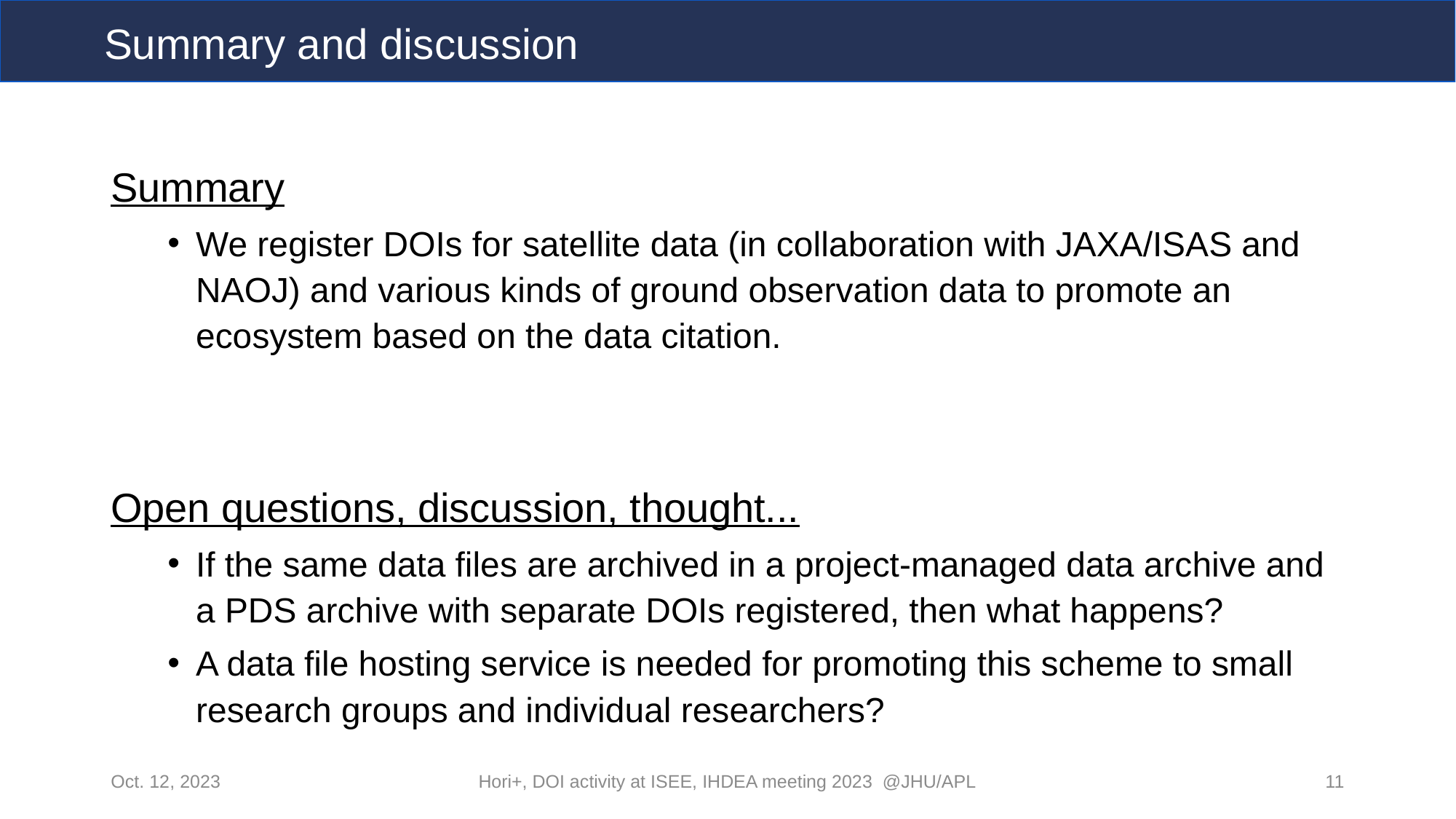

# Summary and discussion
Summary
We register DOIs for satellite data (in collaboration with JAXA/ISAS and NAOJ) and various kinds of ground observation data to promote an ecosystem based on the data citation.

Open questions, discussion, thought...
If the same data files are archived in a project-managed data archive and a PDS archive with separate DOIs registered, then what happens?
A data file hosting service is needed for promoting this scheme to small research groups and individual researchers?
Oct. 12, 2023
Hori+, DOI activity at ISEE, IHDEA meeting 2023  @JHU/APL
11